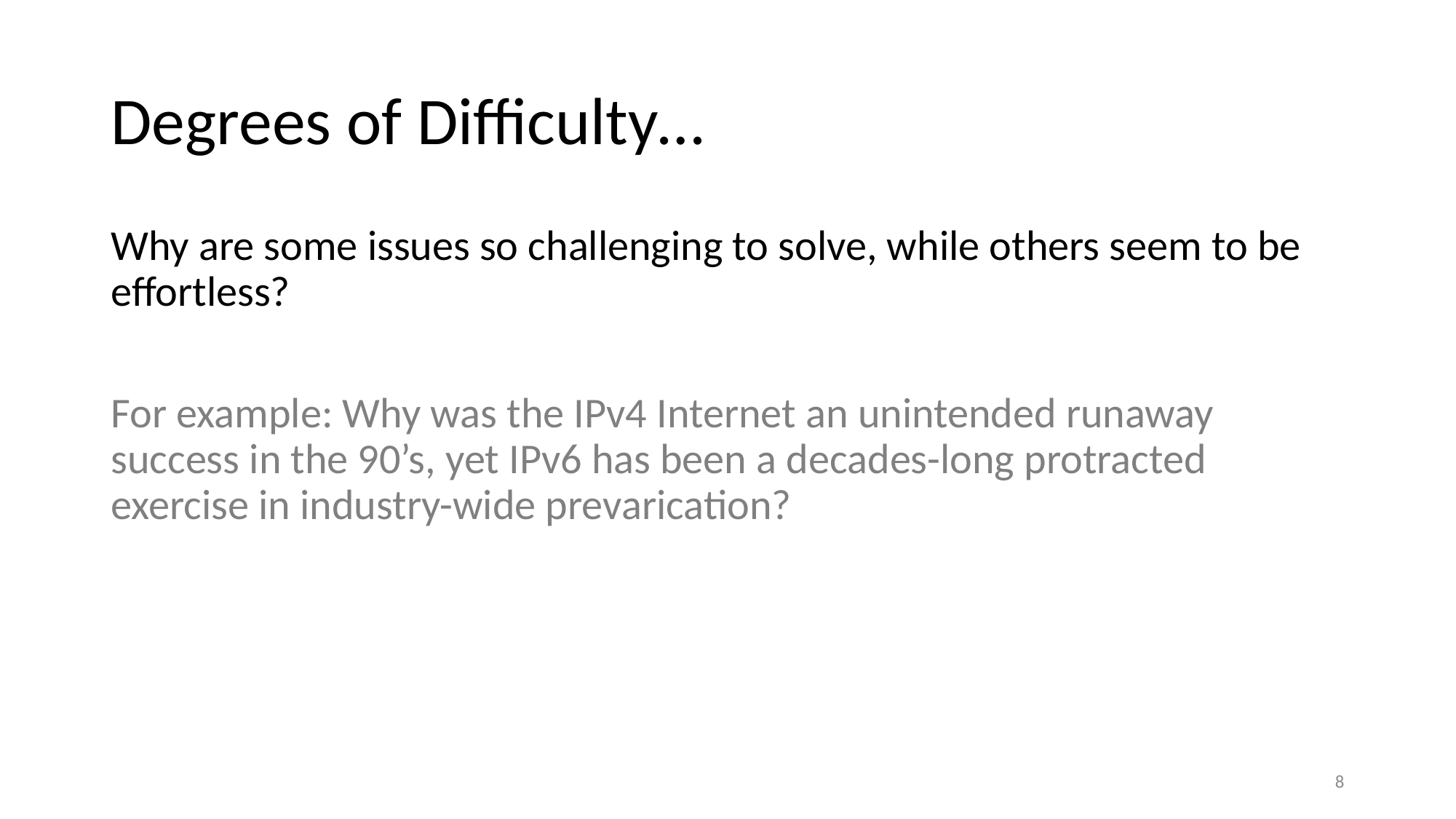

# Degrees of Difficulty…
Why are some issues so challenging to solve, while others seem to be effortless?

For example: Why was the IPv4 Internet an unintended runaway success in the 90’s, yet IPv6 has been a decades-long protracted exercise in industry-wide prevarication?

8